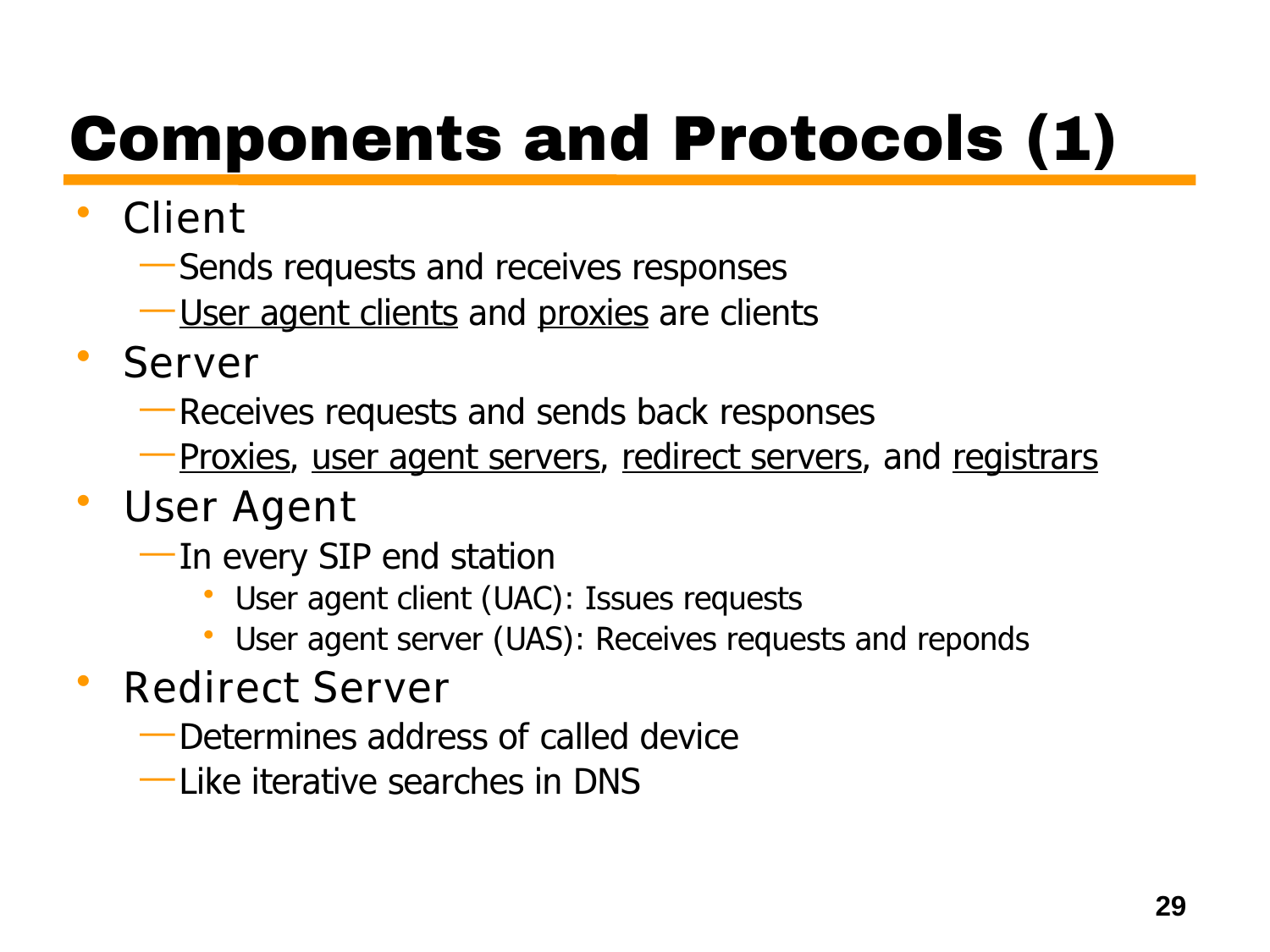

# Components and Protocols (1)
Client
Sends requests and receives responses
User agent clients and proxies are clients
Server
Receives requests and sends back responses
Proxies, user agent servers, redirect servers, and registrars
User Agent
In every SIP end station
User agent client (UAC): Issues requests
User agent server (UAS): Receives requests and reponds
Redirect Server
Determines address of called device
Like iterative searches in DNS
29